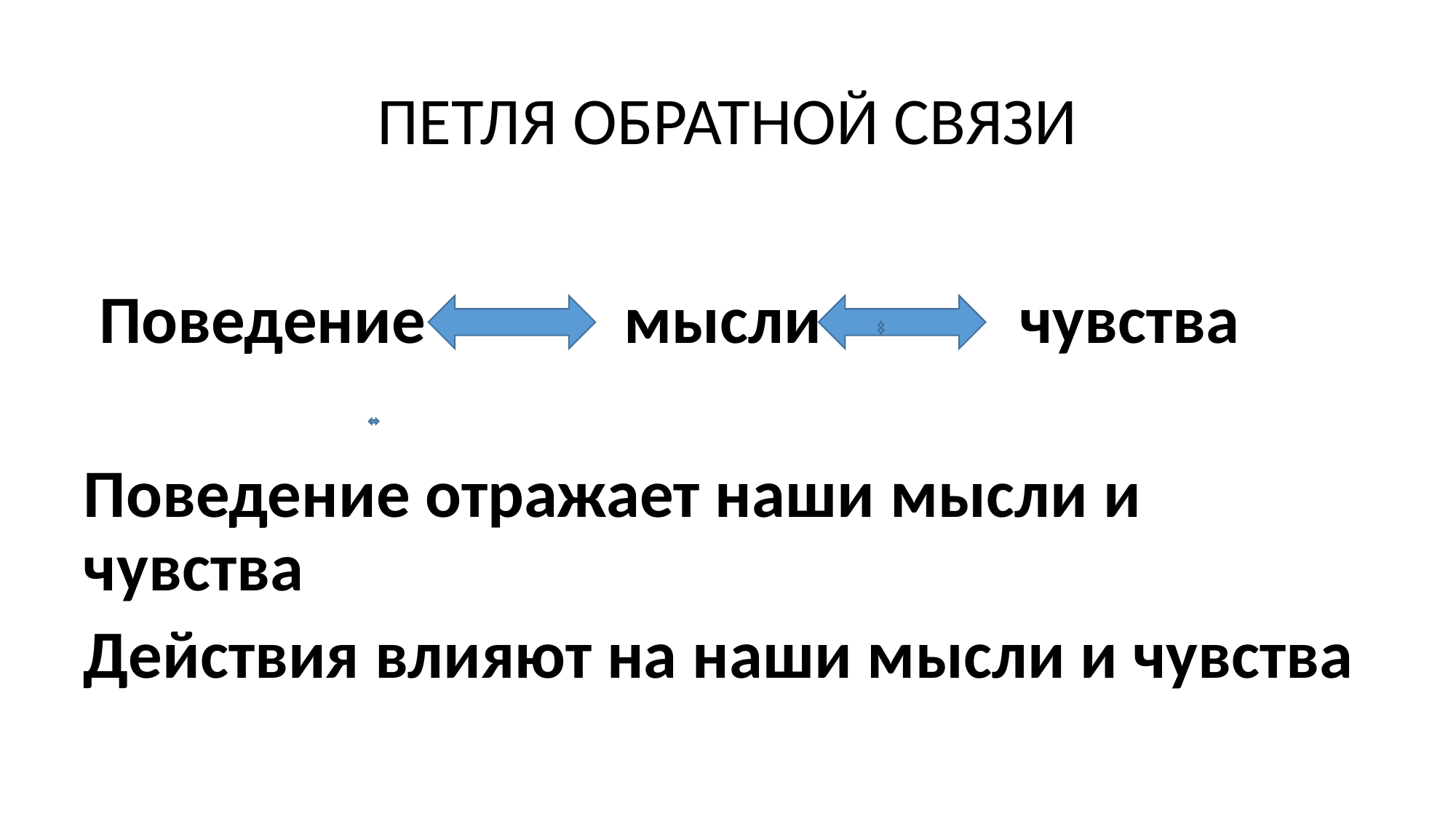

# ПЕТЛЯ ОБРАТНОЙ СВЯЗИ

 Поведение             мысли             чувства

Поведение отражает наши мысли и чувства
Действия влияют на наши мысли и чувства